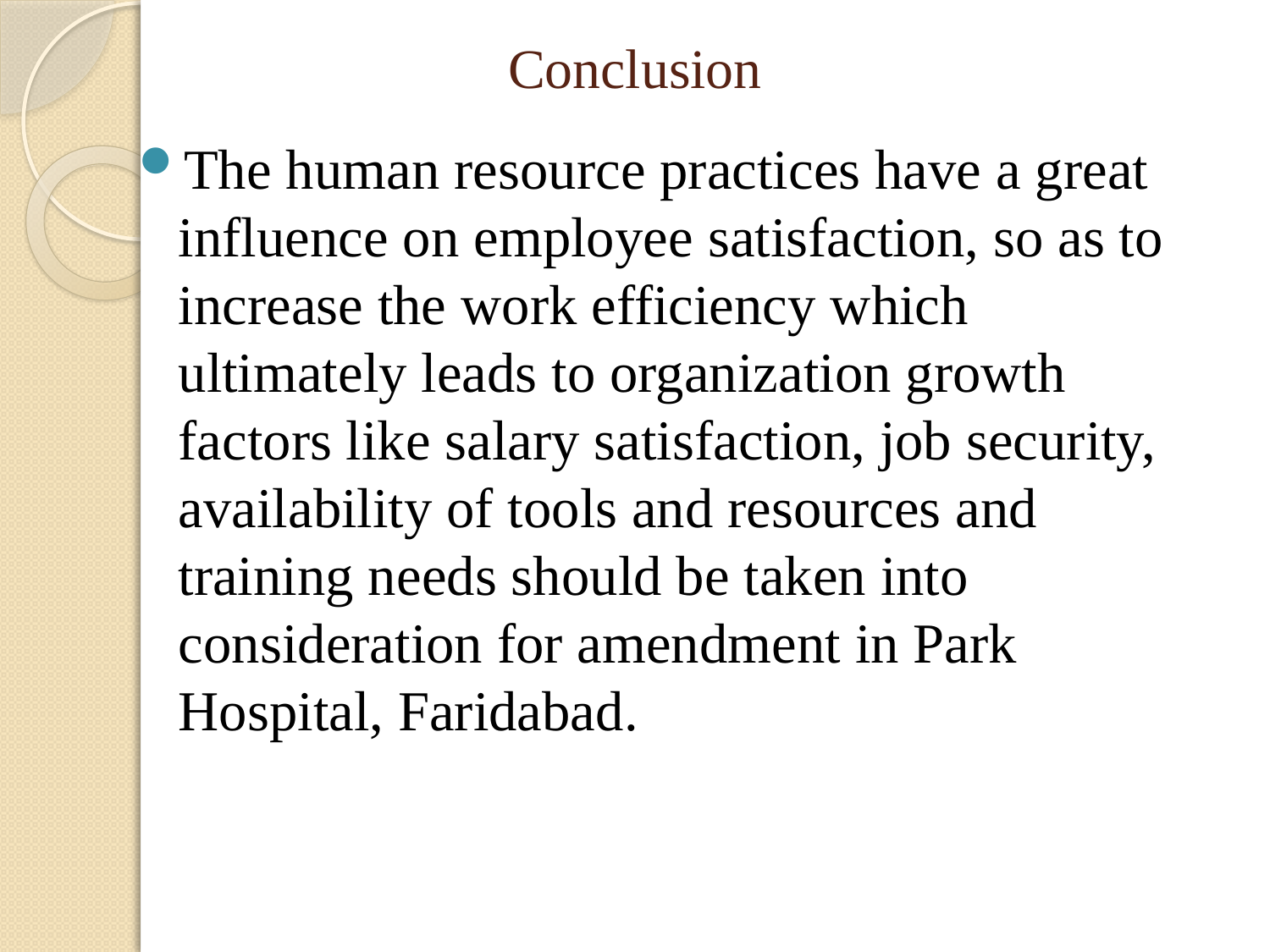

# Conclusion
The human resource practices have a great influence on employee satisfaction, so as to increase the work efficiency which ultimately leads to organization growth factors like salary satisfaction, job security, availability of tools and resources and training needs should be taken into consideration for amendment in Park Hospital, Faridabad.